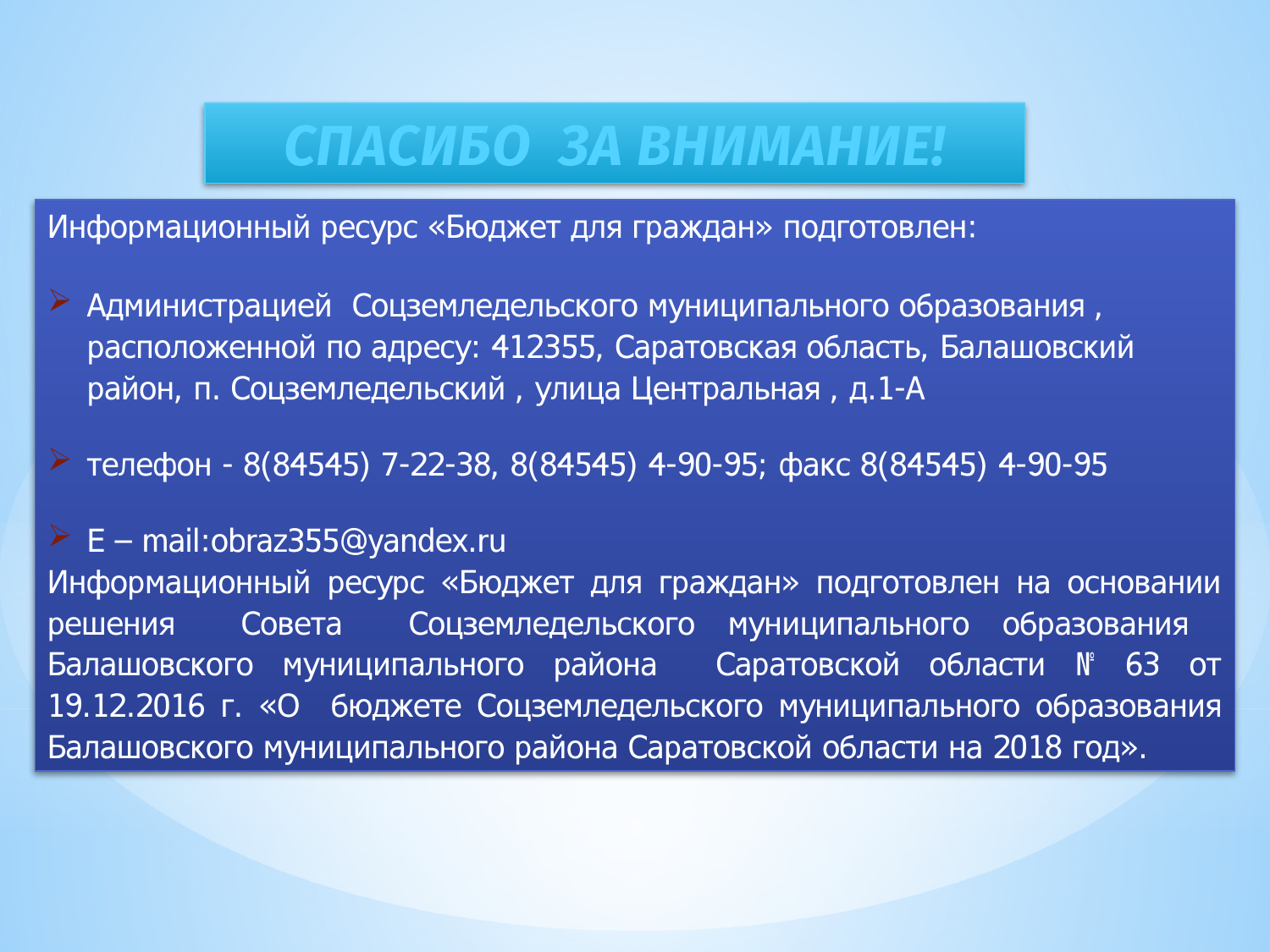

СПАСИБО  ЗА ВНИМАНИЕ!
Информационный ресурс «Бюджет для граждан» подготовлен:

Администрацией  Соцземледельского муниципального образования , расположенной по адресу: 412355, Саратовская область, Балашовский район, п. Соцземледельский , улица Центральная , д.1-А

телефон - 8(84545) 7-22-38, 8(84545) 4-90-95; факс 8(84545) 4-90-95

E – mail:obraz355@yandex.ru
Информационный ресурс «Бюджет для граждан» подготовлен на основании решения  Совета  Соцземледельского муниципального образования  Балашовского муниципального района  Саратовской области № 63 от 19.12.2016 г. «О  бюджете Соцземледельского муниципального образования Балашовского муниципального района Саратовской области на 2018 год».